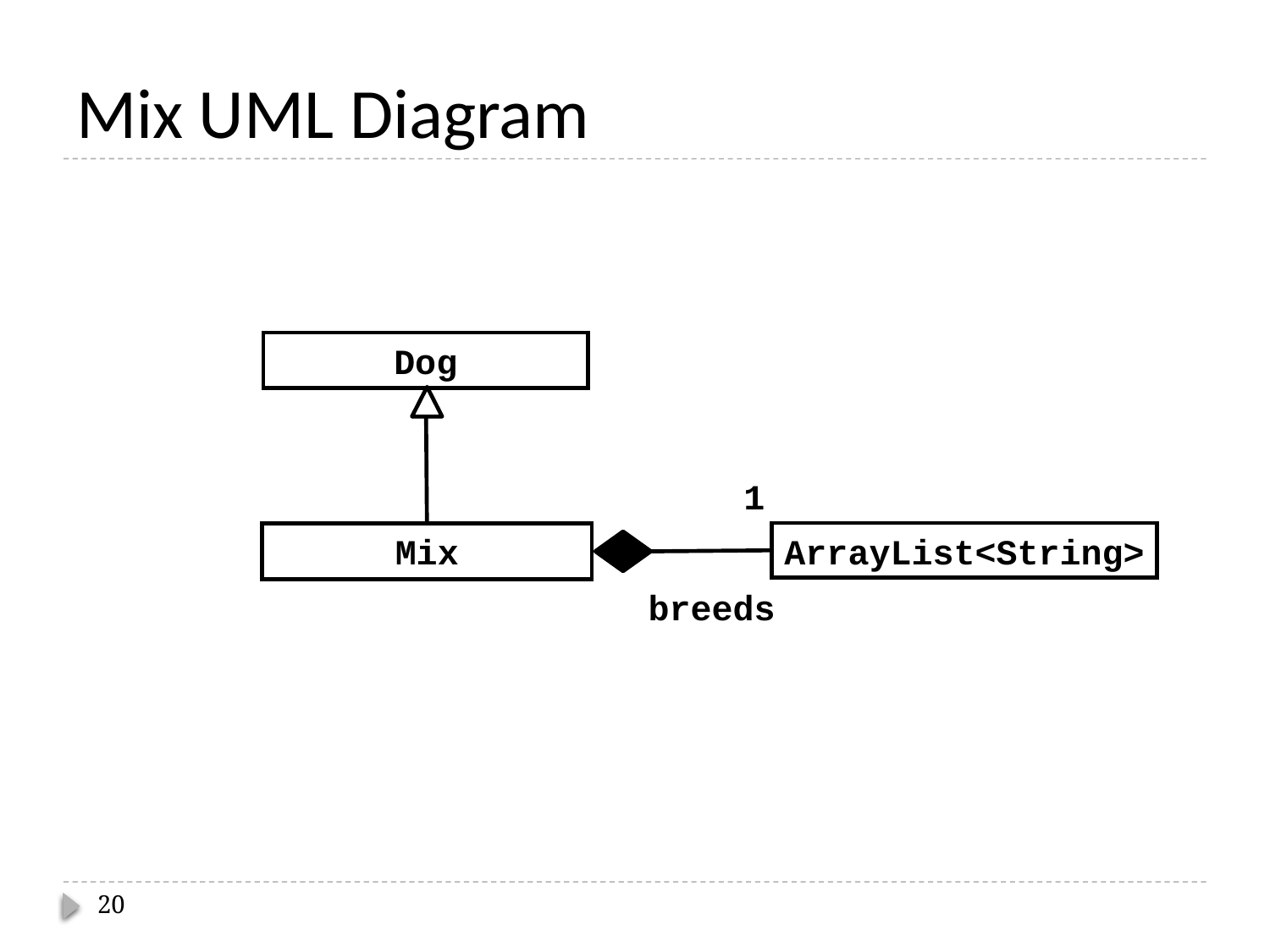

# Mix UML Diagram
Dog

1
ArrayList<String>
Mix

breeds
20